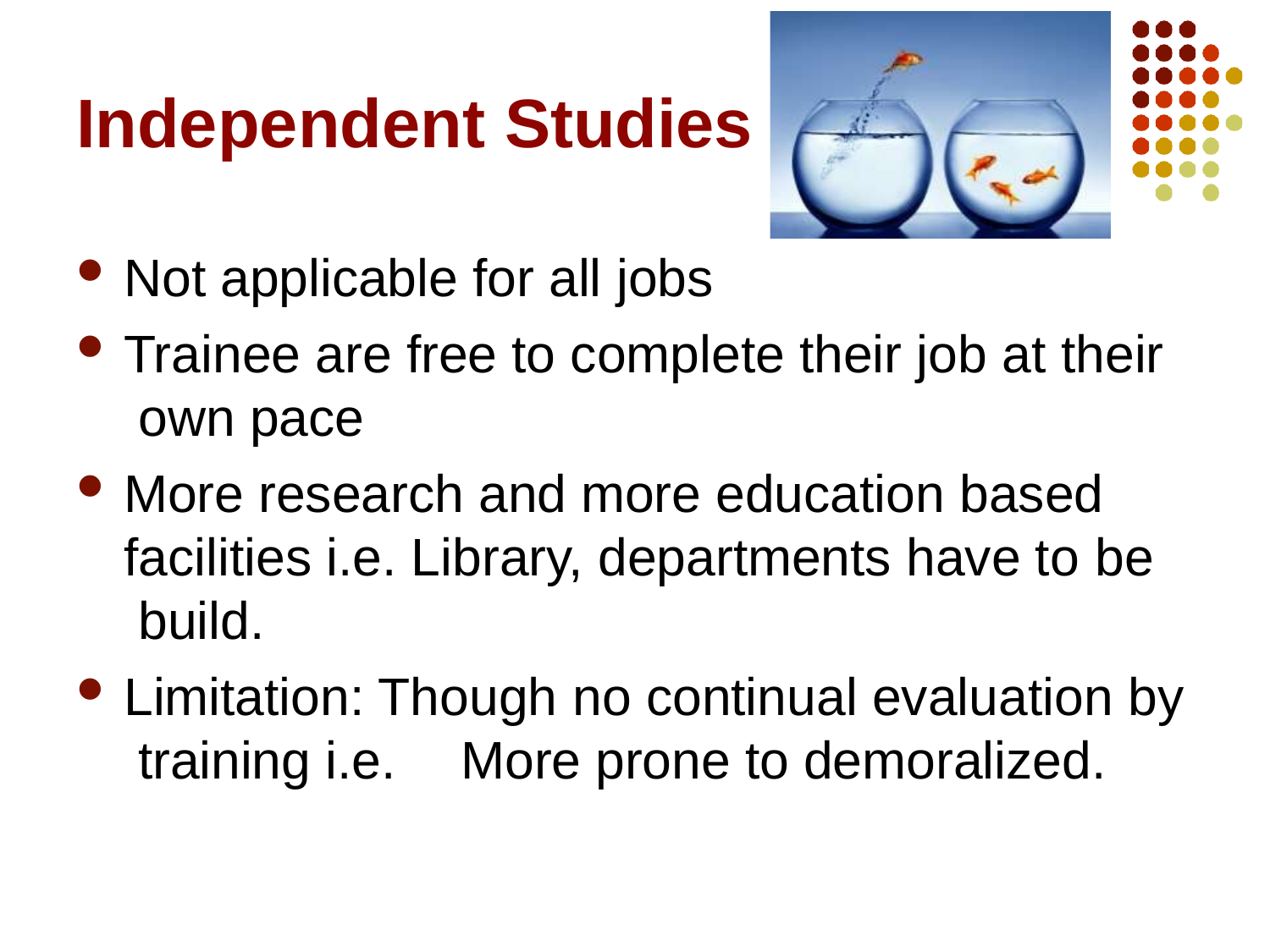

# Independent Studies
Not applicable for all jobs
Trainee are free to complete their job at their  own pace
More research and more education based  facilities i.e. Library, departments have to be  build.
Limitation: Though no continual evaluation by  training i.e.	More prone to demoralized.